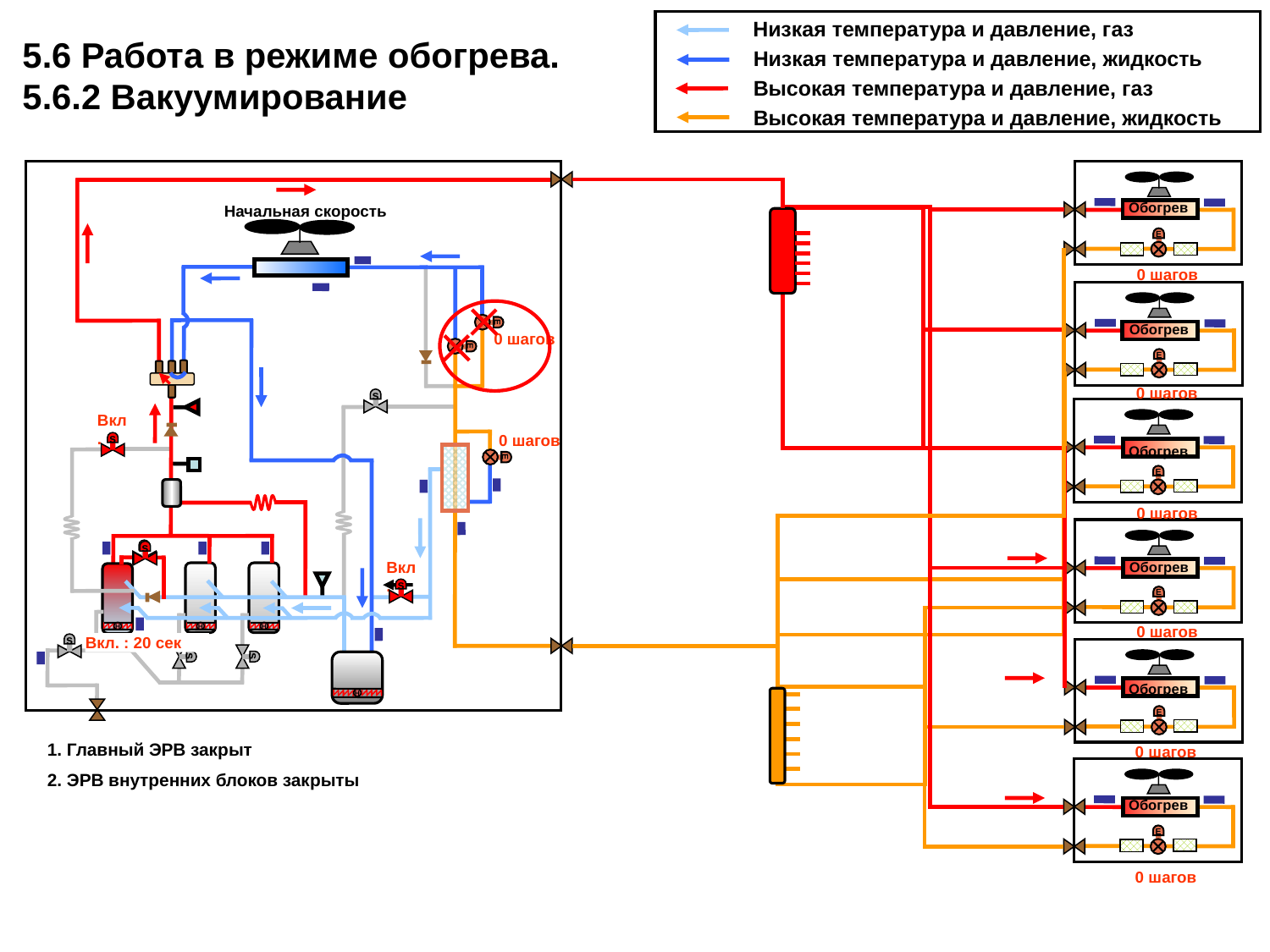

Низкая температура и давление, газ

Низкая температура и давление, жидкость

Высокая температура и давление, газ

Высокая температура и давление, жидкость

5.6 Работа в режиме обогрева.  5.6.2 Вакуумирование

Обогрев

Начальная скорость

E

0 шагов

E

Обогрев

0 шагов

E

E

0 шагов

s

Вкл.

0 шагов

s

Обогрев

E

E

0 шагов

s

s

Обогрев

Вкл.

s

E

0 шагов
H

H

H

Вкл. : 20 сек
s

s

s

Обогрев

H

E

1. Главный ЭРВ закрыт
2. ЭРВ внутренних блоков закрыты

0 шагов

Обогрев

E

0 шагов